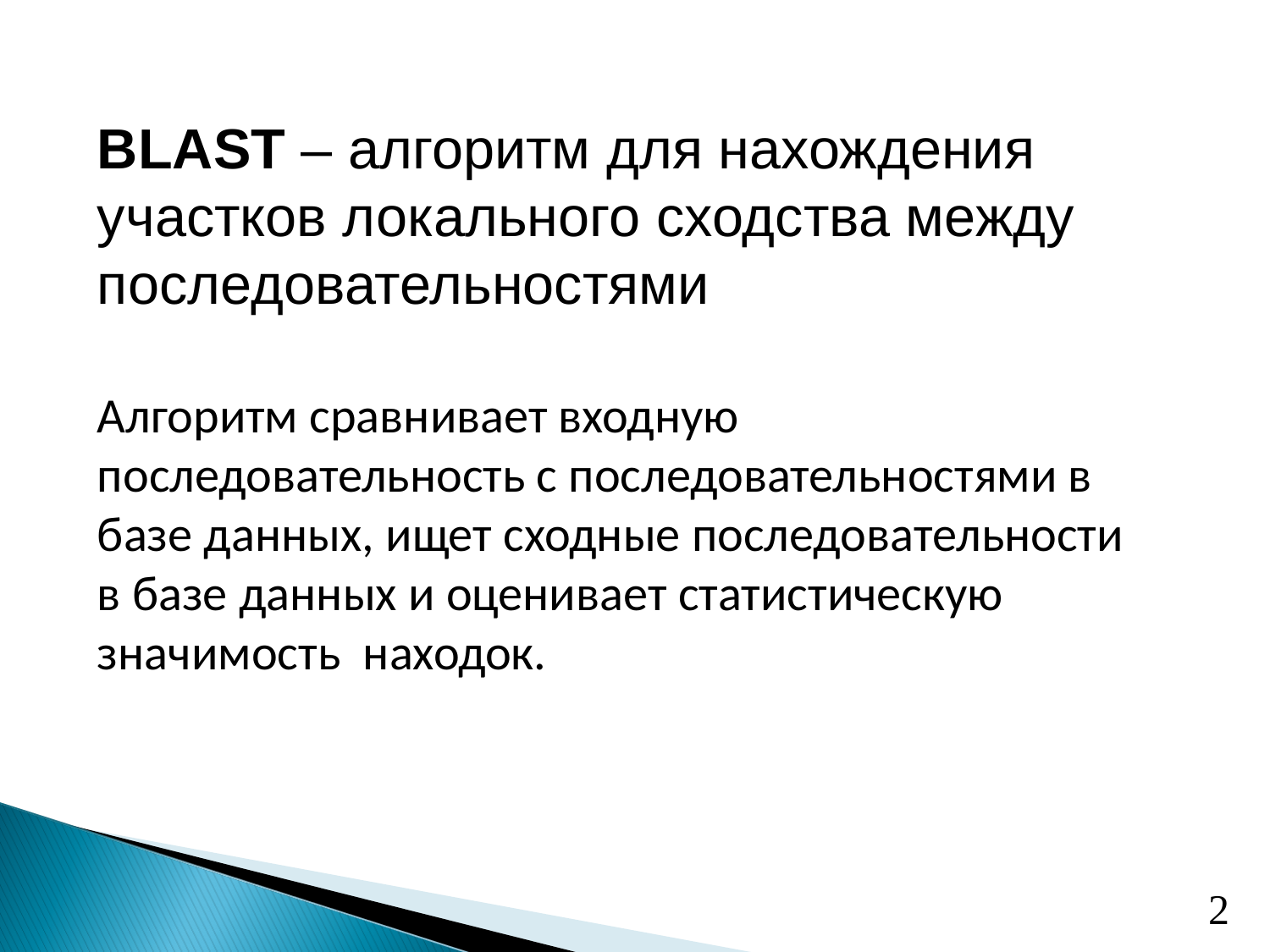

BLAST – алгоритм для нахождения участков локального сходства между последовательностями

Алгоритм сравнивает входную последовательность с последовательностями в базе данных, ищет сходные последовательности в базе данных и оценивает статистическую значимость  находок.
2